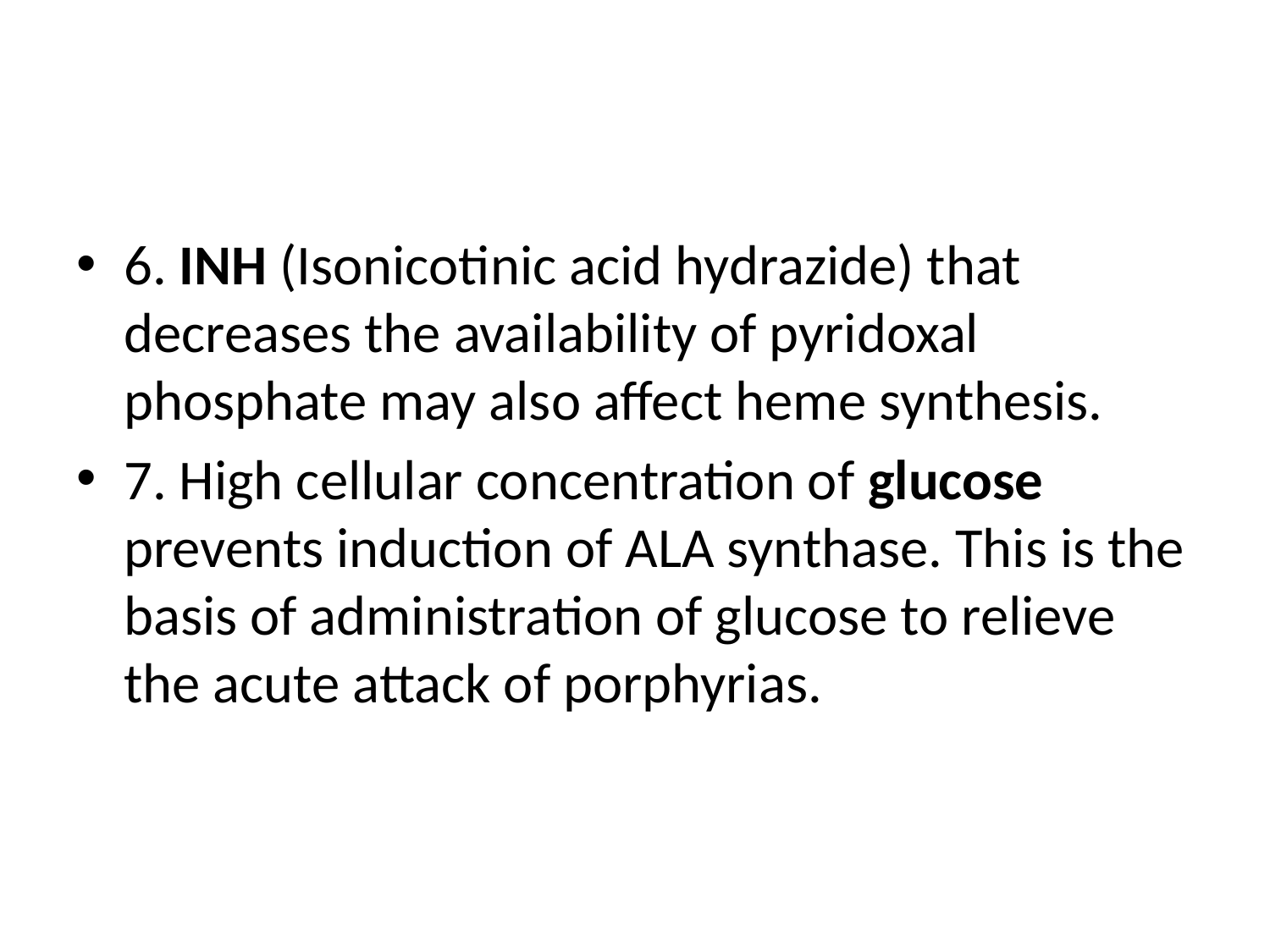

#
6. INH (Isonicotinic acid hydrazide) that decreases the availability of pyridoxal phosphate may also affect heme synthesis.
7. High cellular concentration of glucose prevents induction of ALA synthase. This is the basis of administration of glucose to relieve the acute attack of porphyrias.